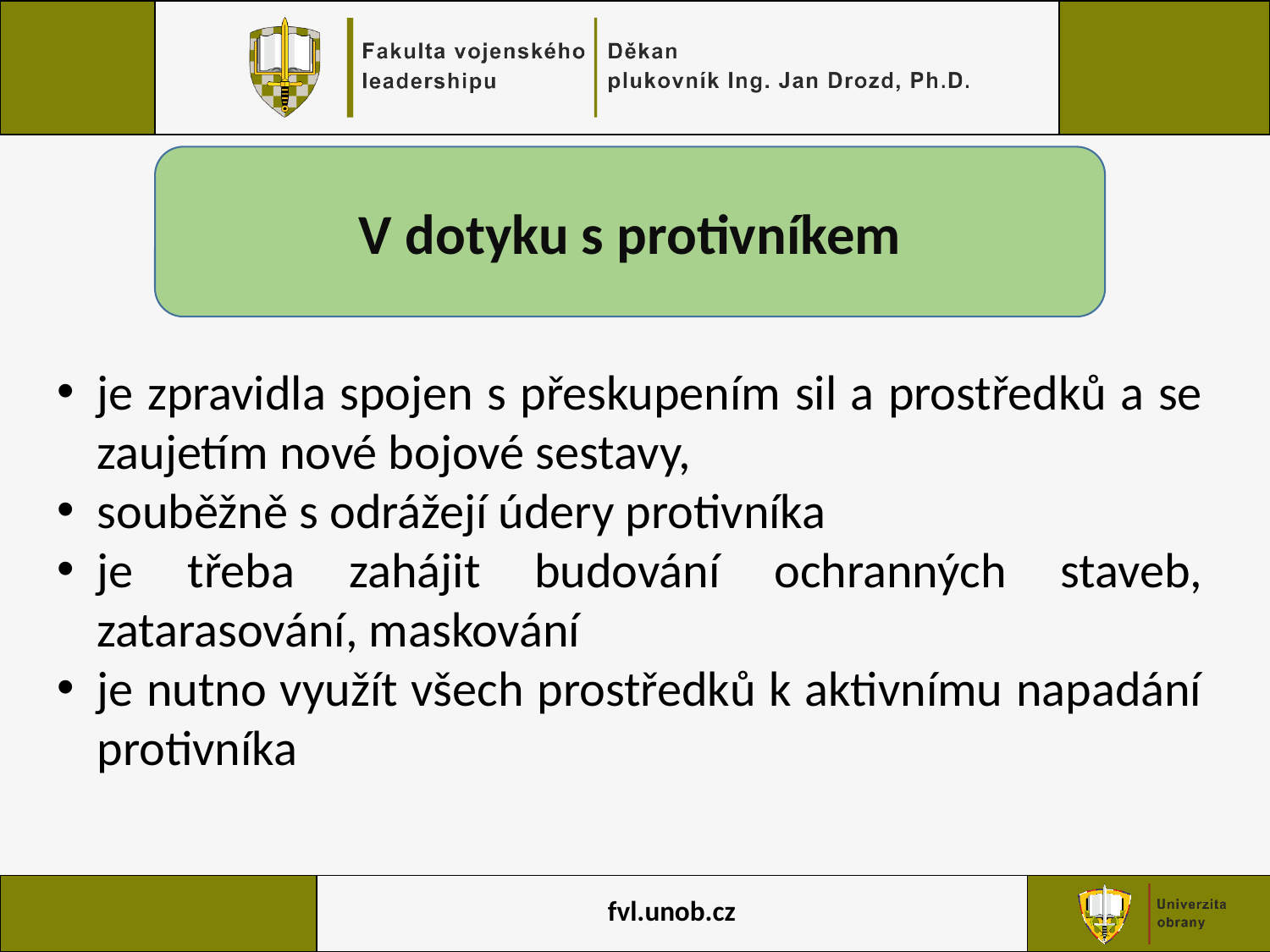

V dotyku s protivníkem
je zpravidla spojen s přeskupením sil a prostředků a se zaujetím nové bojové sestavy,
souběžně s odrážejí údery protivníka
je třeba zahájit budování ochranných staveb, zatarasování, maskování
je nutno využít všech prostředků k aktivnímu napadání protivníka